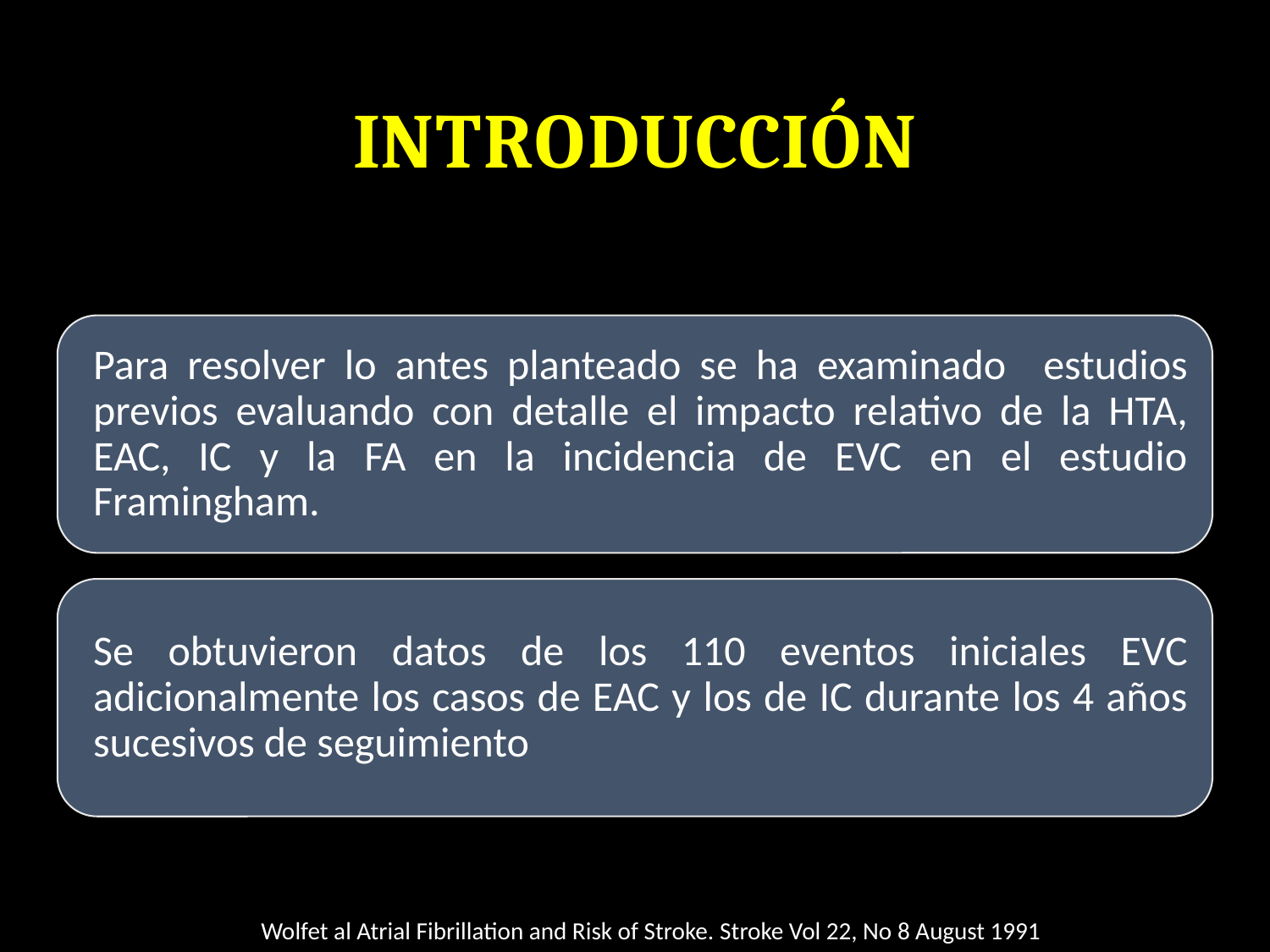

# INTRODUCCIÓN
Para resolver lo antes planteado se ha examinado  estudios previos evaluando con detalle el impacto relativo de la HTA, EAC, IC y la FA en la incidencia de EVC en el estudio Framingham.
Se obtuvieron datos de los 110 eventos iniciales EVC adicionalmente los casos de EAC y los de IC durante los 4 años sucesivos de seguimiento
Wolfet al Atrial Fibrillation and Risk of Stroke. Stroke Vol 22, No 8 August 1991